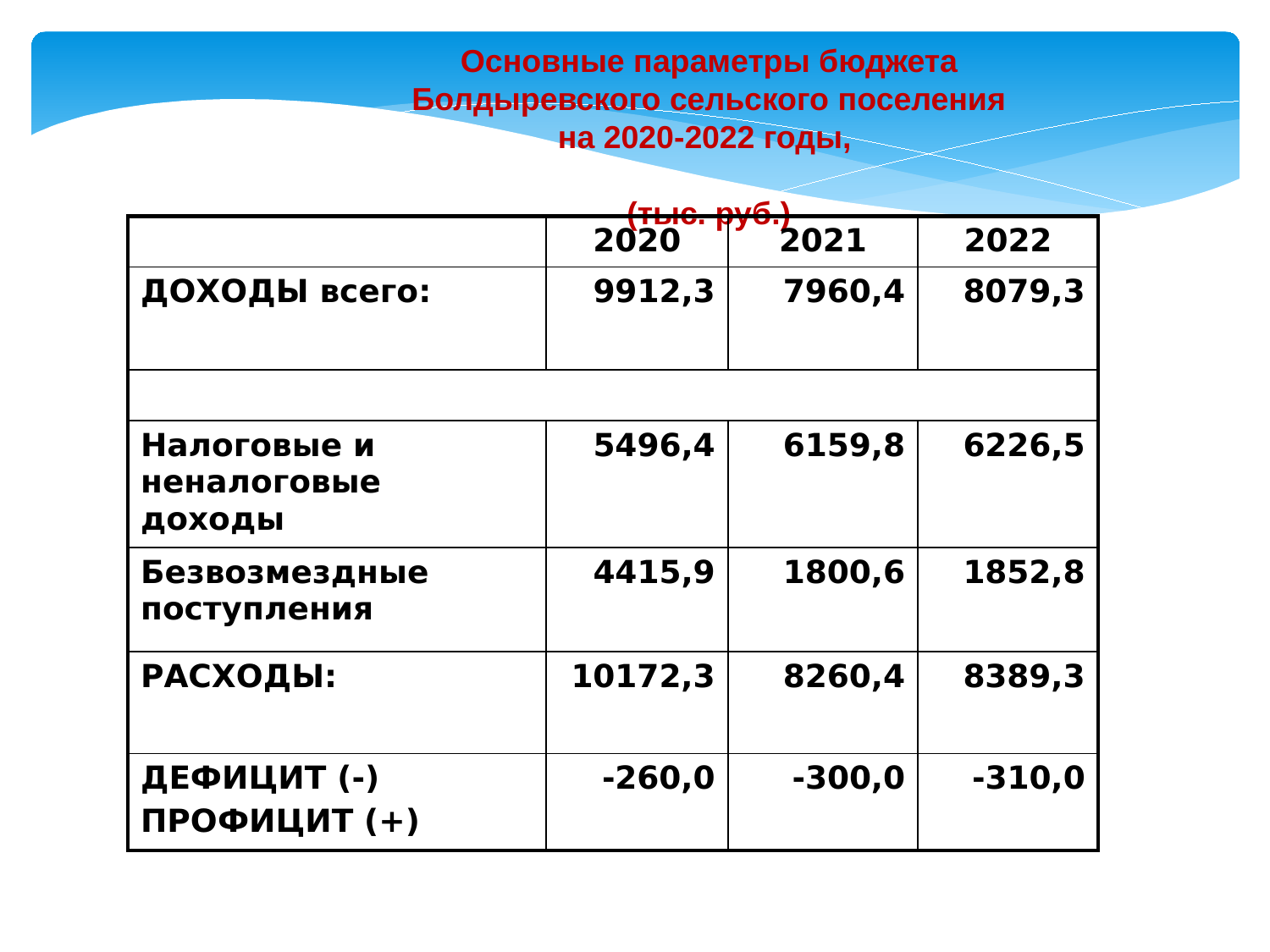

Основные параметры бюджета
Болдыревского сельского поселения
на 2020-2022 годы,
                                                                                                                             (тыс. руб.)
|  | 2020 | 2021 | 2022 |
| --- | --- | --- | --- |
| ДОХОДЫ всего: | 9912,3 | 7960,4 | 8079,3 |
|  |  |  |  |
| Налоговые и неналоговые доходы | 5496,4 | 6159,8 | 6226,5 |
| Безвозмездные поступления | 4415,9 | 1800,6 | 1852,8 |
| РАСХОДЫ: | 10172,3 | 8260,4 | 8389,3 |
| ДЕФИЦИТ (-) ПРОФИЦИТ (+) | -260,0 | -300,0 | -310,0 |